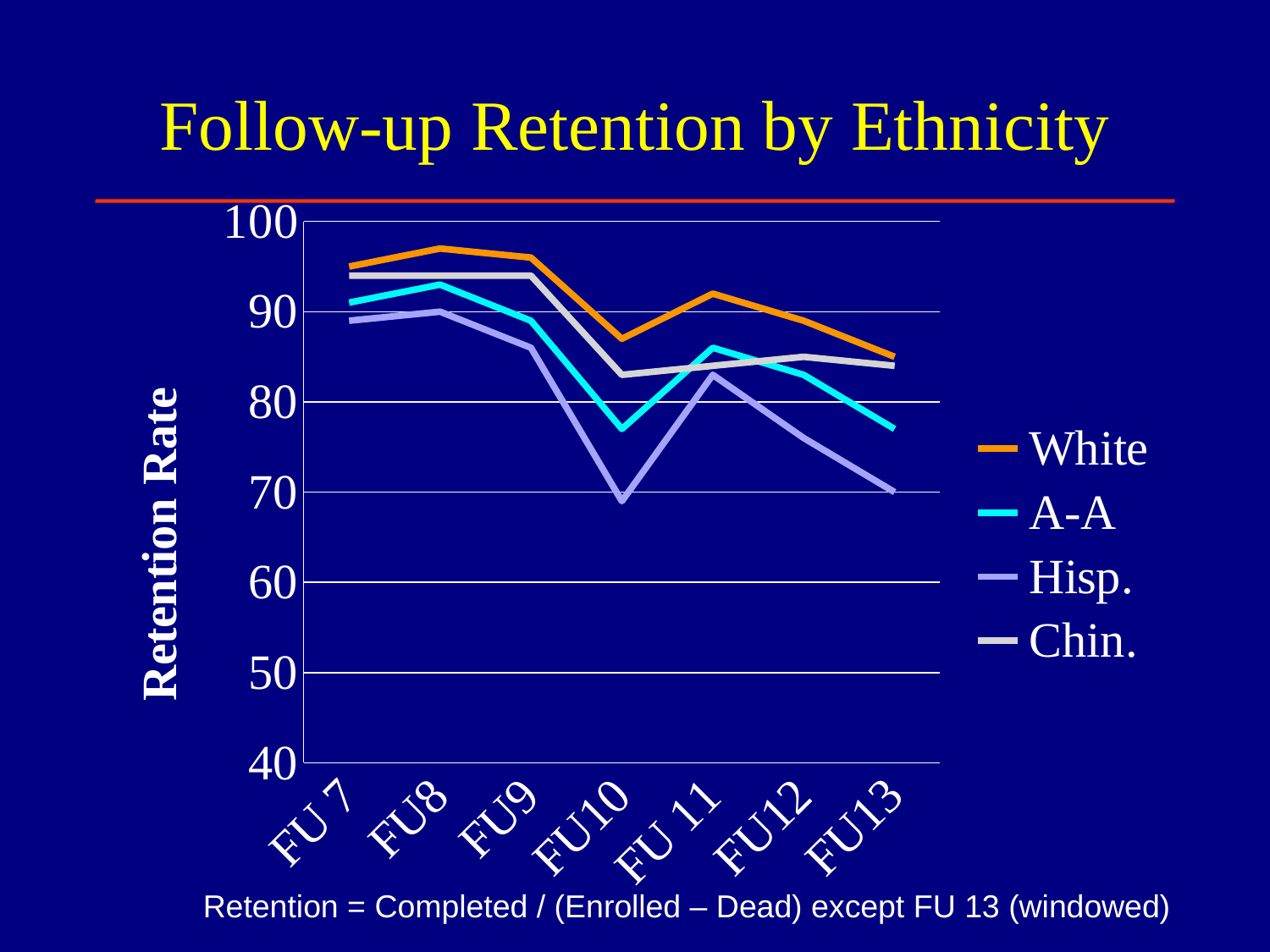

# Follow-up Retention by Ethnicity

### Chart

| Category | White | A-A | Hisp. | Chin. |
|---|---|---|---|---|
| FU 7 | 95.0 | 91.0 | 89.0 | 94.0 |
| FU8 | 97.0 | 93.0 | 90.0 | 94.0 |
| FU9 | 96.0 | 89.0 | 86.0 | 94.0 |
| FU10 | 87.0 | 77.0 | 69.0 | 83.0 |
| FU 11 | 92.0 | 86.0 | 83.0 | 84.0 |
| FU12 | 89.0 | 83.0 | 76.0 | 85.0 |
| FU13 | 85.0 | 77.0 | 70.0 | 84.0 |
Retention = Completed / (Enrolled – Dead) except FU 13 (windowed)